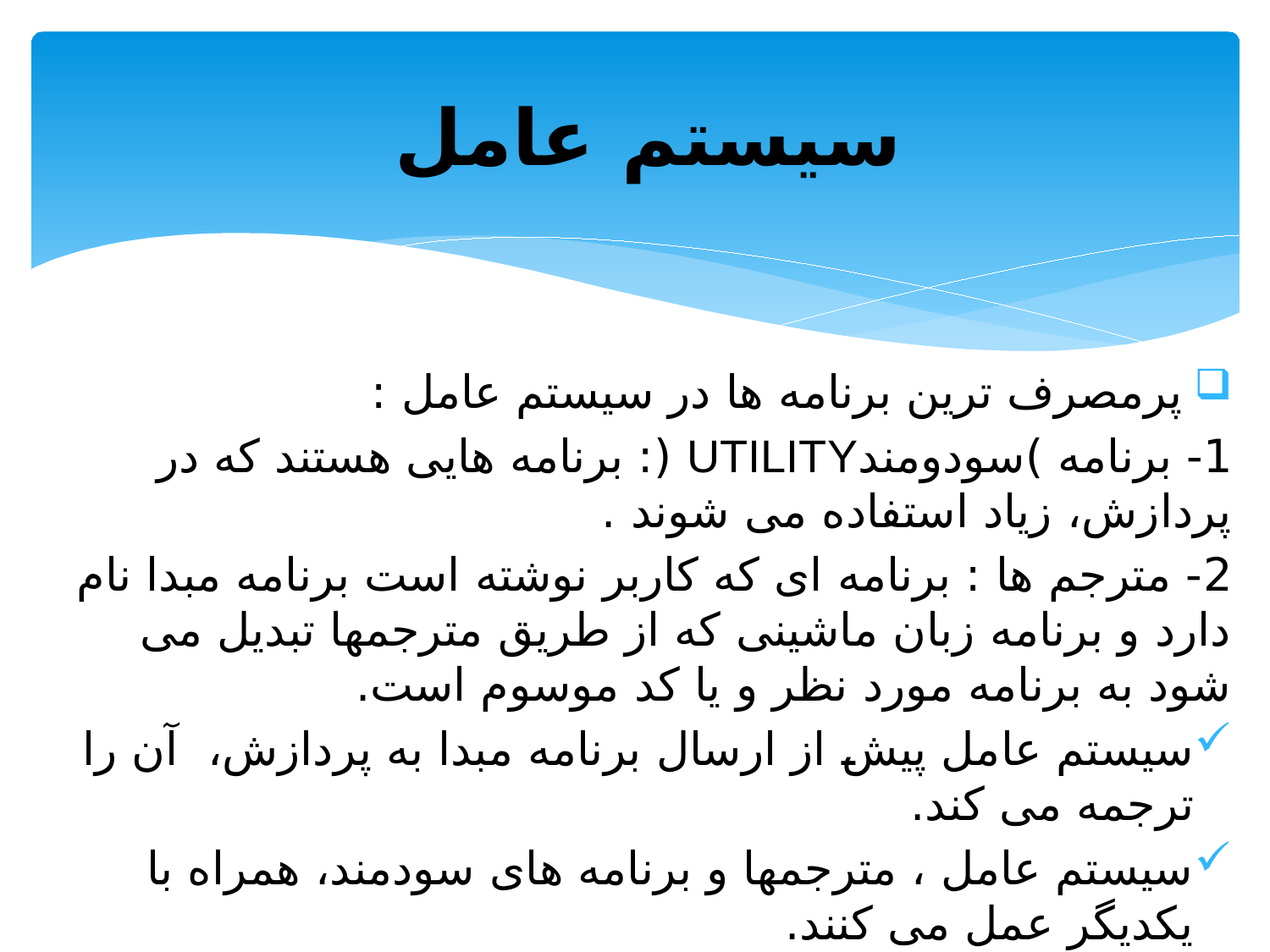

# سیستم عامل
 پرمصرف ترین برنامه ها در سیستم عامل :
1- برنامه )سودومندUTILITY (: برنامه هایی هستند که در پردازش، زیاد استفاده می شوند .
2- مترجم ها : برنامه ای که کاربر نوشته است برنامه مبدا نام دارد و برنامه زبان ماشینی که از طریق مترجمها تبدیل می شود به برنامه مورد نظر و یا کد موسوم است.
سیستم عامل پیش از ارسال برنامه مبدا به پردازش،  آن را ترجمه می کند.
سیستم عامل ، مترجمها و برنامه های سودمند، همراه با یکدیگر عمل می کنند.